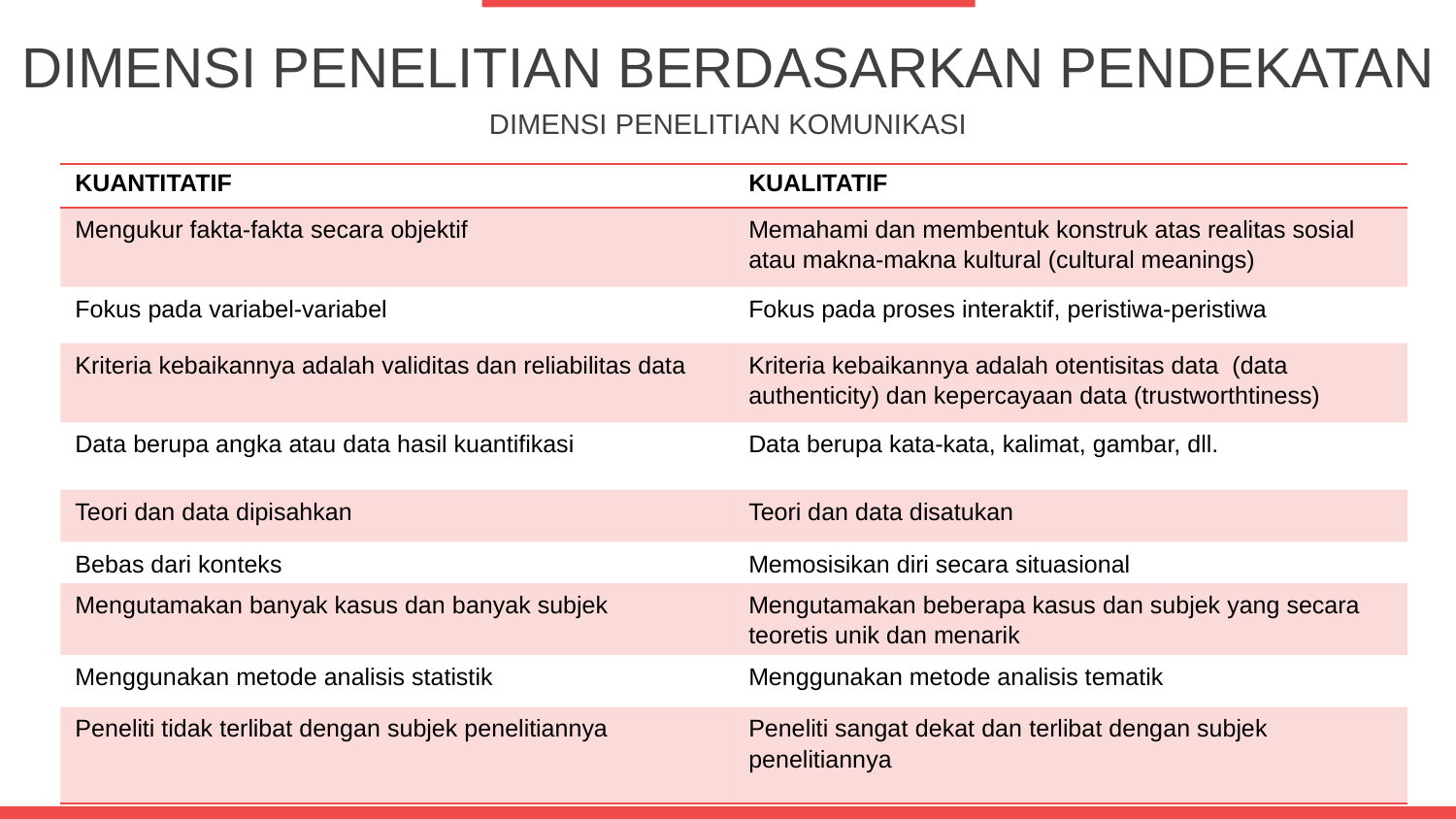

DIMENSI PENELITIAN BERDASARKAN PENDEKATAN
DIMENSI PENELITIAN KOMUNIKASI
| KUANTITATIF | KUALITATIF |
| --- | --- |
| Mengukur fakta-fakta secara objektif | Memahami dan membentuk konstruk atas realitas sosial atau makna-makna kultural (cultural meanings) |
| Fokus pada variabel-variabel | Fokus pada proses interaktif, peristiwa-peristiwa |
| Kriteria kebaikannya adalah validitas dan reliabilitas data | Kriteria kebaikannya adalah otentisitas data (data authenticity) dan kepercayaan data (trustworthtiness) |
| Data berupa angka atau data hasil kuantifikasi | Data berupa kata-kata, kalimat, gambar, dll. |
| Teori dan data dipisahkan | Teori dan data disatukan |
| Bebas dari konteks | Memosisikan diri secara situasional |
| Mengutamakan banyak kasus dan banyak subjek | Mengutamakan beberapa kasus dan subjek yang secara teoretis unik dan menarik |
| Menggunakan metode analisis statistik | Menggunakan metode analisis tematik |
| Peneliti tidak terlibat dengan subjek penelitiannya | Peneliti sangat dekat dan terlibat dengan subjek penelitiannya |